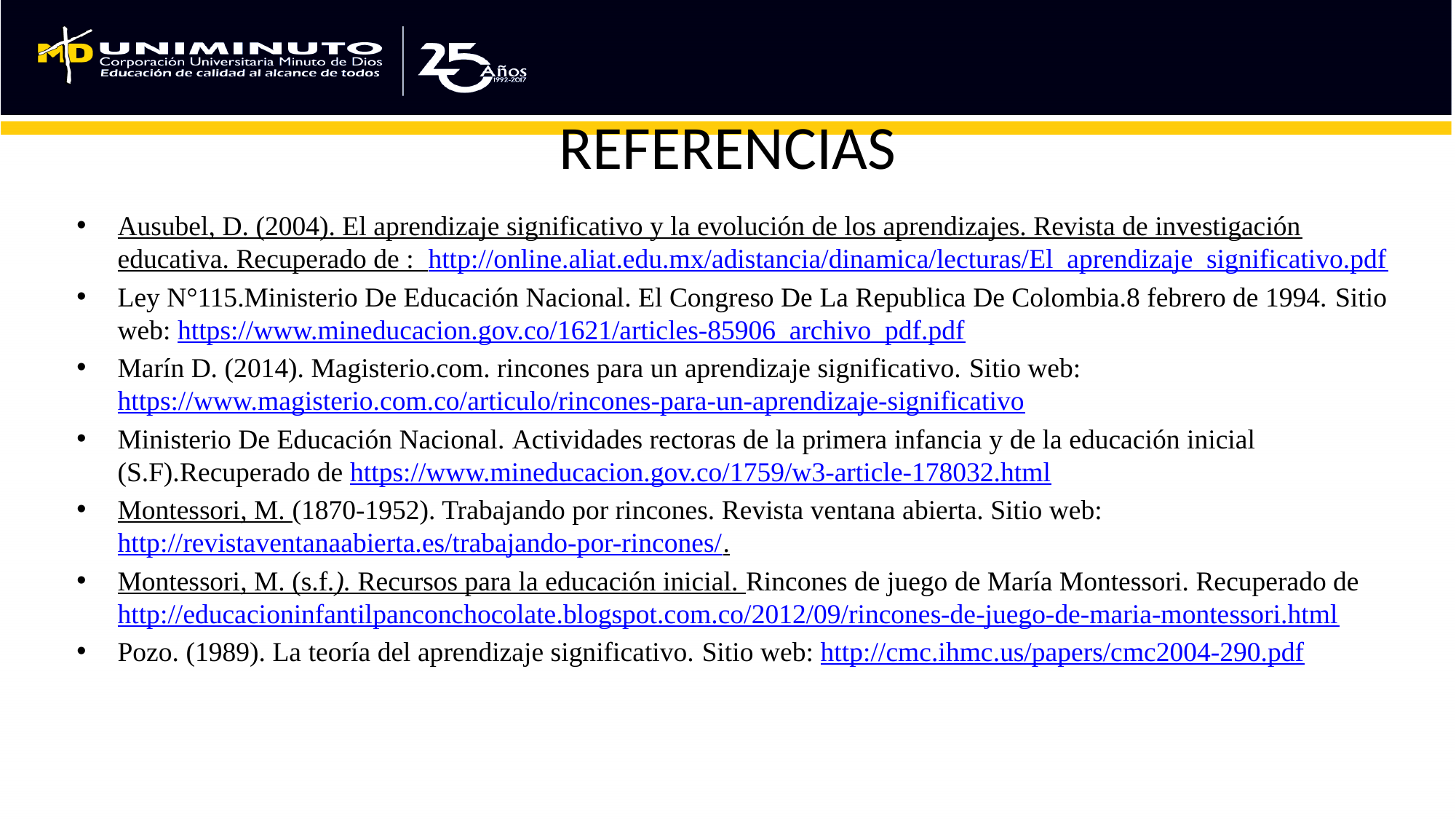

# REFERENCIAS
Ausubel, D. (2004). El aprendizaje significativo y la evolución de los aprendizajes. Revista de investigación educativa. Recuperado de :  http://online.aliat.edu.mx/adistancia/dinamica/lecturas/El_aprendizaje_significativo.pdf
Ley N°115.Ministerio De Educación Nacional. El Congreso De La Republica De Colombia.8 febrero de 1994. Sitio web: https://www.mineducacion.gov.co/1621/articles-85906_archivo_pdf.pdf
Marín D. (2014). Magisterio.com. rincones para un aprendizaje significativo. Sitio web: https://www.magisterio.com.co/articulo/rincones-para-un-aprendizaje-significativo
Ministerio De Educación Nacional. Actividades rectoras de la primera infancia y de la educación inicial (S.F).Recuperado de https://www.mineducacion.gov.co/1759/w3-article-178032.html
Montessori, M. (1870-1952). Trabajando por rincones. Revista ventana abierta. Sitio web: http://revistaventanaabierta.es/trabajando-por-rincones/.
Montessori, M. (s.f.). Recursos para la educación inicial. Rincones de juego de María Montessori. Recuperado de http://educacioninfantilpanconchocolate.blogspot.com.co/2012/09/rincones-de-juego-de-maria-montessori.html
Pozo. (1989). La teoría del aprendizaje significativo. Sitio web: http://cmc.ihmc.us/papers/cmc2004-290.pdf